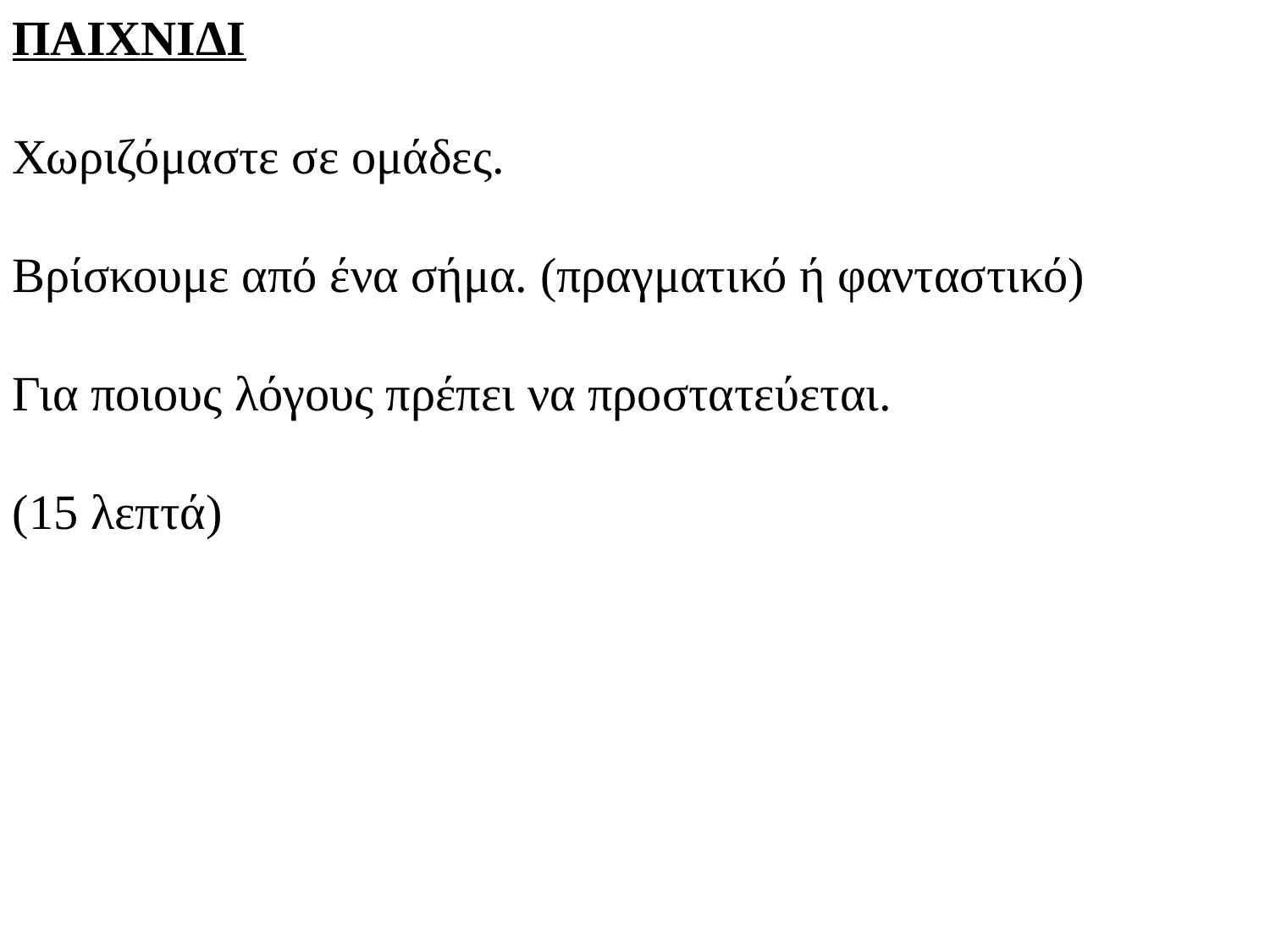

ΠΑΙΧΝΙΔΙ

Χωριζόμαστε σε ομάδες.

Βρίσκουμε από ένα σήμα. (πραγματικό ή φανταστικό)

Για ποιους λόγους πρέπει να προστατεύεται.

(15 λεπτά)